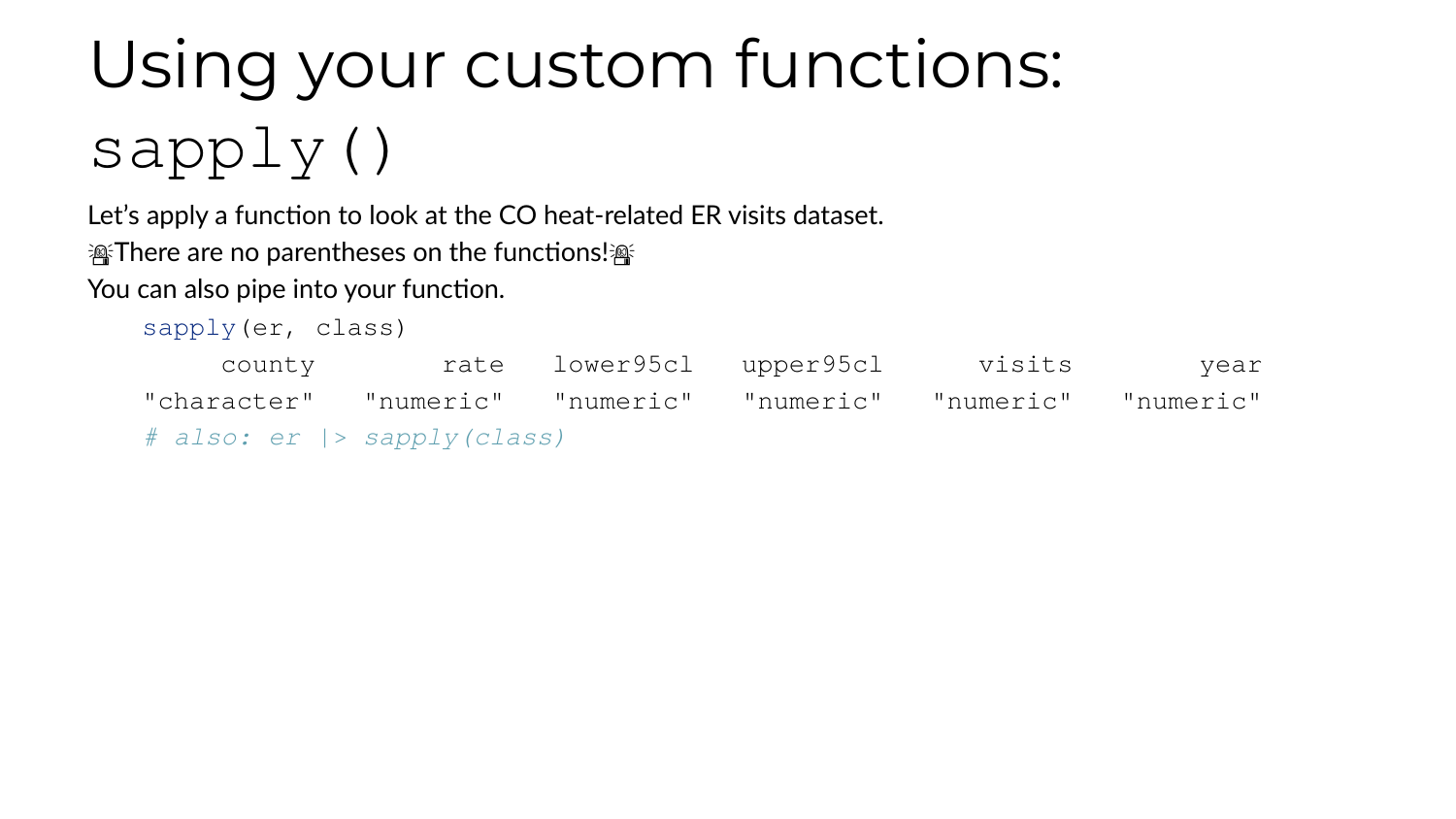

# Using your custom functions: sapply()
Let’s apply a function to look at the CO heat-related ER visits dataset.
🚨There are no parentheses on the functions!🚨
You can also pipe into your function.
sapply(er, class)
     county        rate   lower95cl   upper95cl      visits        year
"character"   "numeric"   "numeric"   "numeric"   "numeric"   "numeric"
# also: er |> sapply(class)